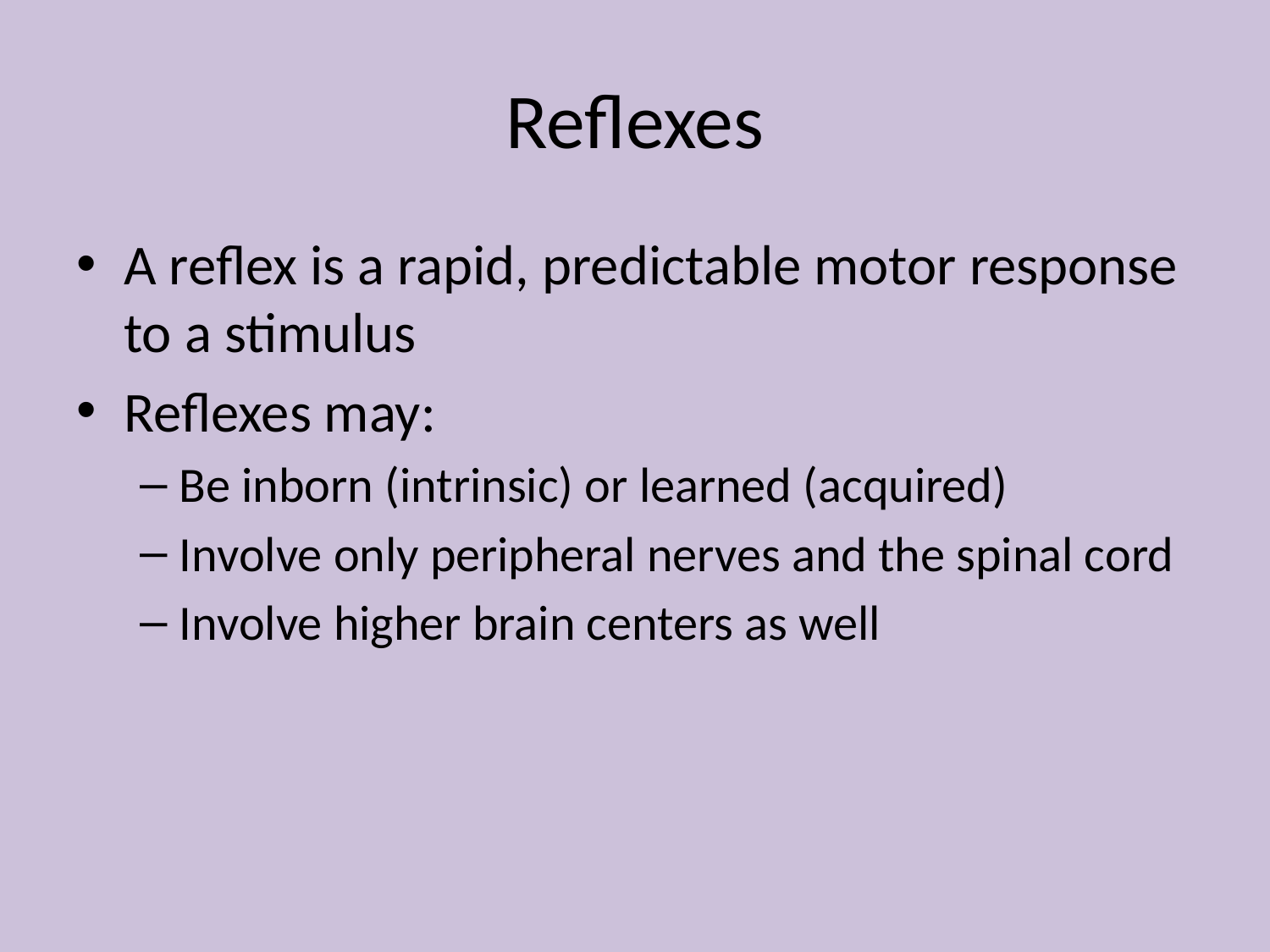

# Reflexes
A reflex is a rapid, predictable motor response to a stimulus
Reflexes may:
Be inborn (intrinsic) or learned (acquired)
Involve only peripheral nerves and the spinal cord
Involve higher brain centers as well